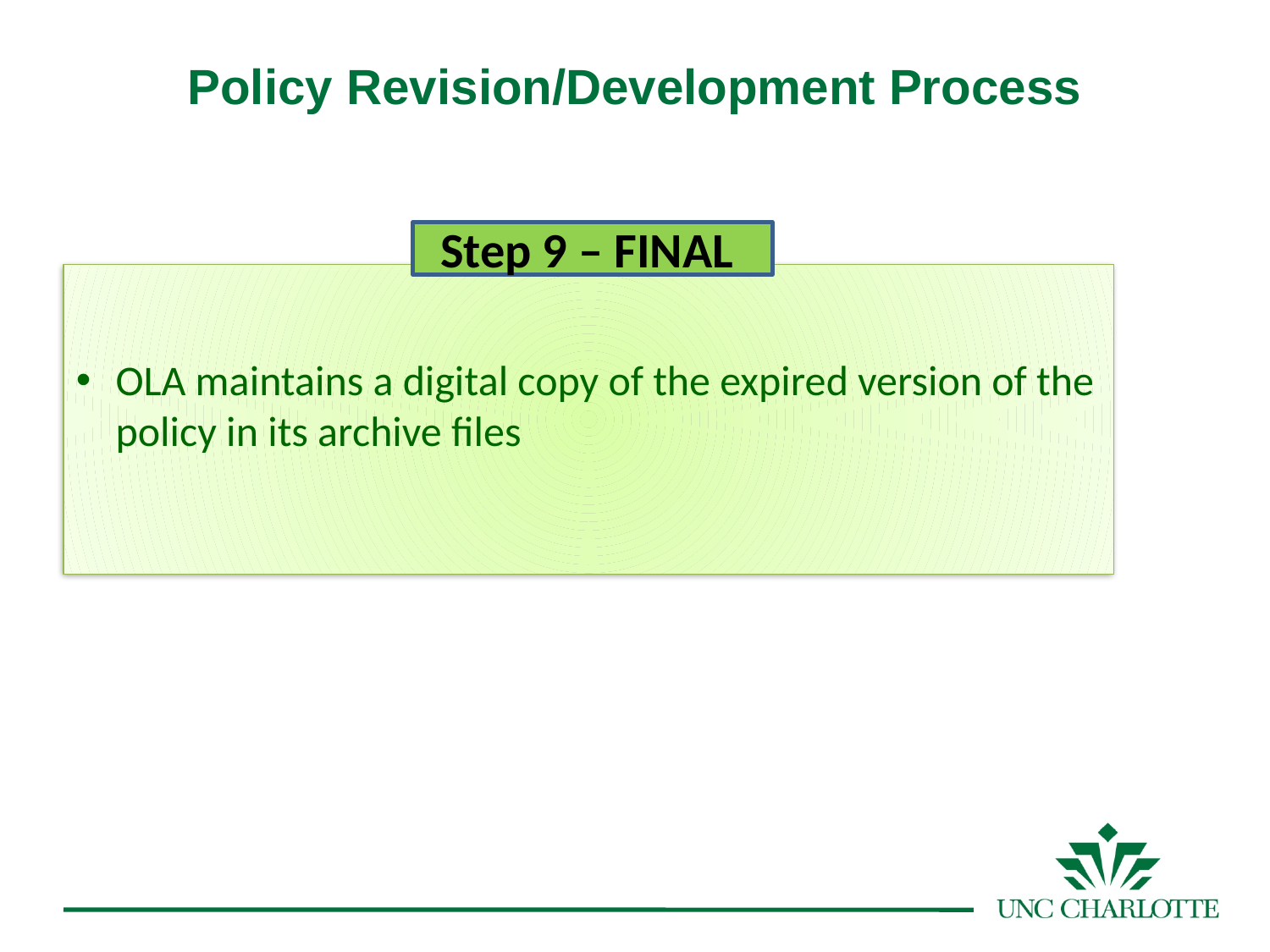

# Policy Revision/Development Process
Step 9 – FINAL

OLA maintains a digital copy of the expired version of the policy in its archive files